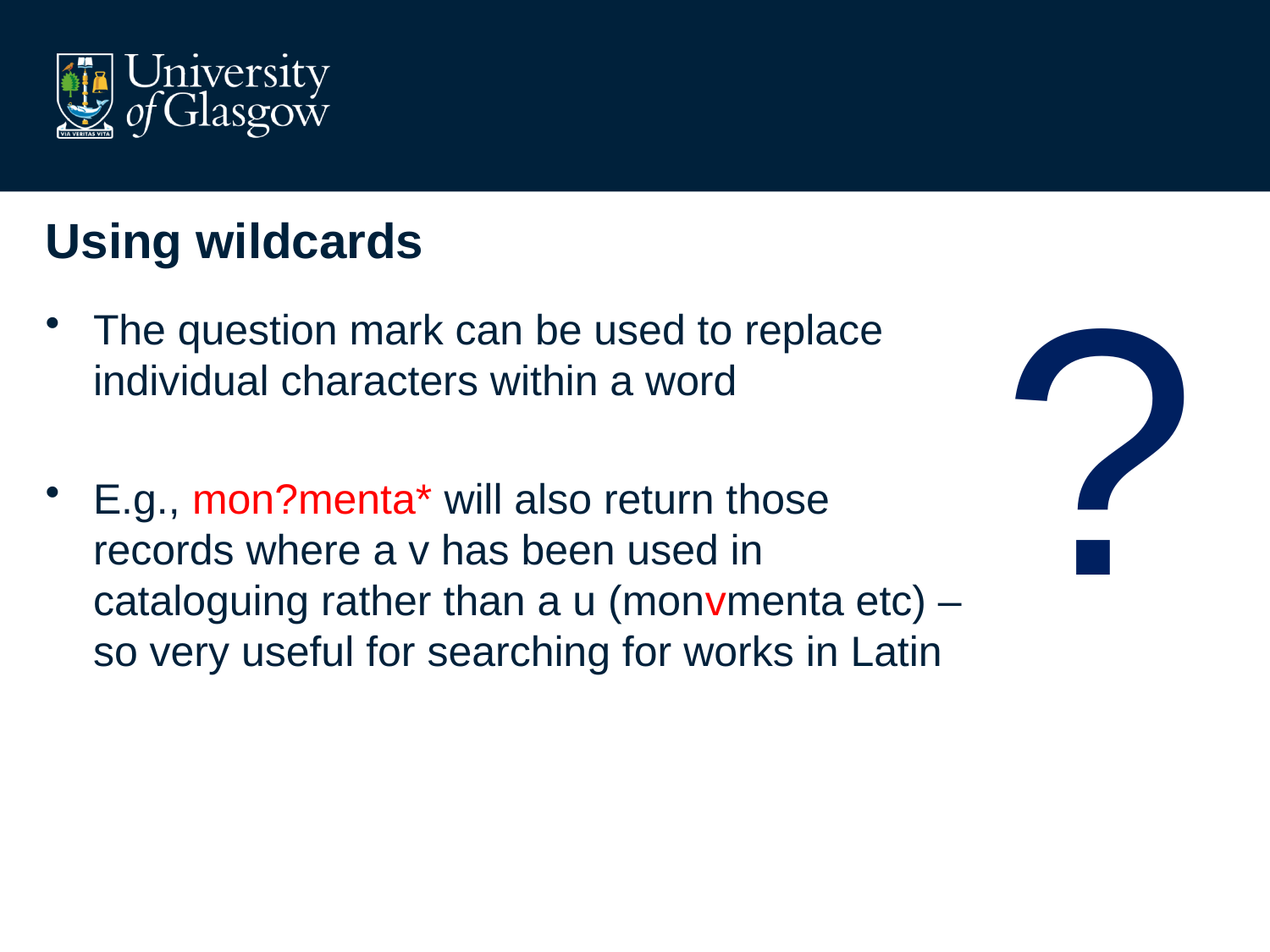

# Using wildcards
?
The question mark can be used to replace individual characters within a word

E.g., mon?menta* will also return those records where a v has been used in cataloguing rather than a u (monvmenta etc) – so very useful for searching for works in Latin